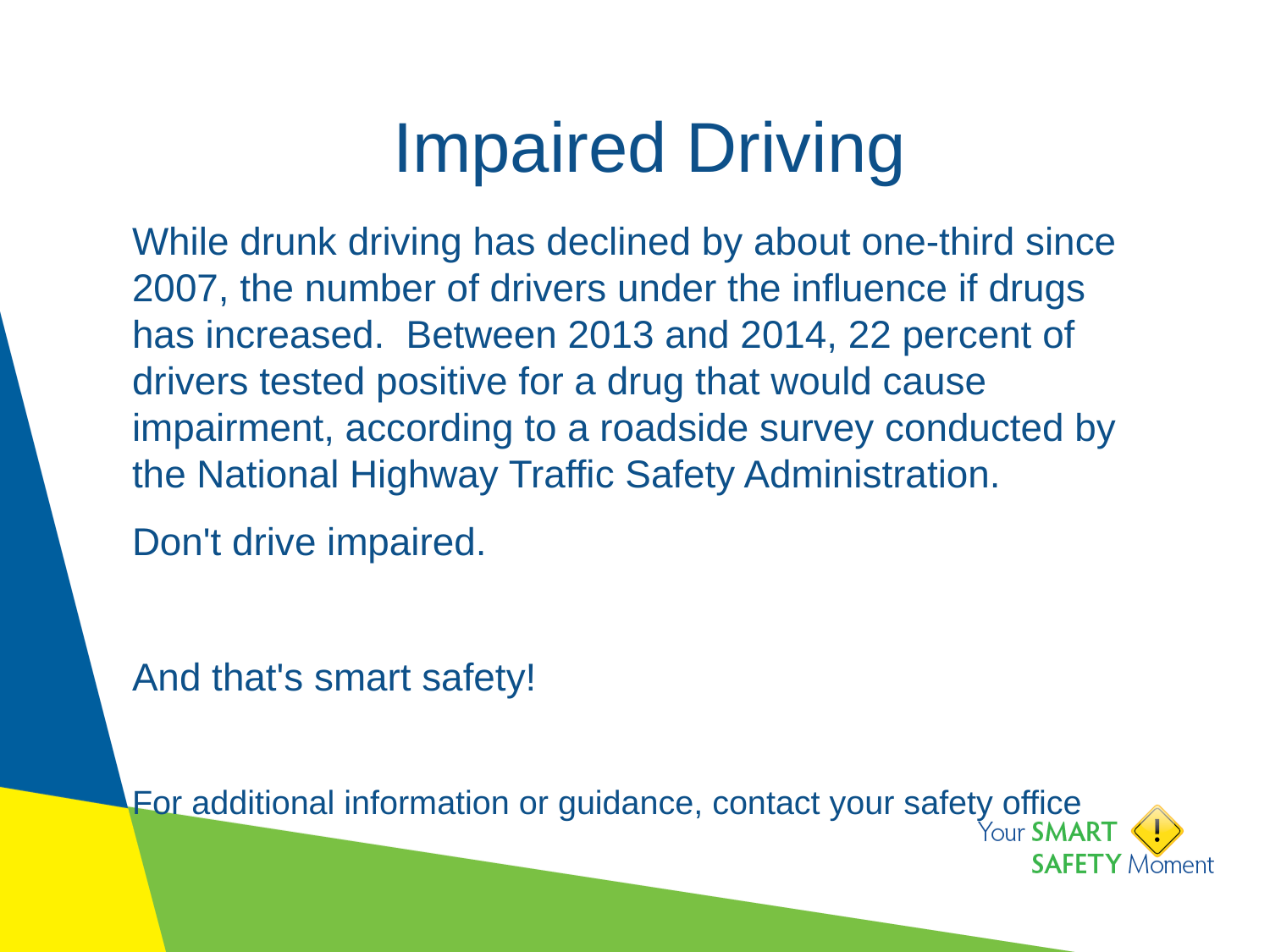

# Impaired Driving
While drunk driving has declined by about one-third since 2007, the number of drivers under the influence if drugs has increased.  Between 2013 and 2014, 22 percent of drivers tested positive for a drug that would cause impairment, according to a roadside survey conducted by the National Highway Traffic Safety Administration.
Don't drive impaired.

And that's smart safety!

For additional information or guidance, contact your safety office